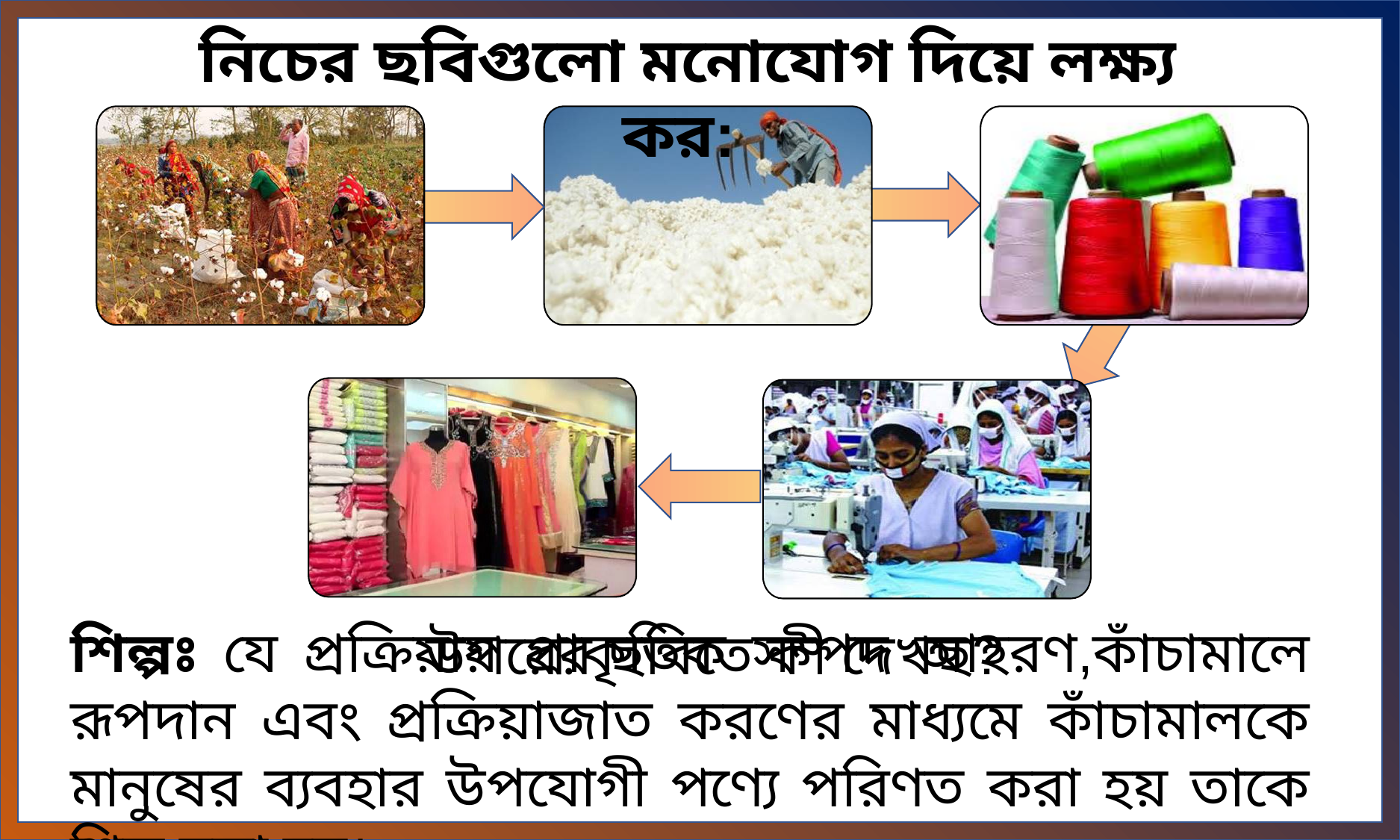

নিচের ছবিগুলো মনোযোগ দিয়ে লক্ষ্য কর:

শিল্পঃ যে প্রক্রিয়ায় প্রাকৃতিক সম্পদ আহরণ,কাঁচামালে রূপদান এবং প্রক্রিয়াজাত করণের মাধ্যমে কাঁচামালকে মানুষের ব্যবহার উপযোগী পণ্যে পরিণত করা হয় তাকে শিল্প বলা হয়।
উপরের ছবিতে কী দেখছ?